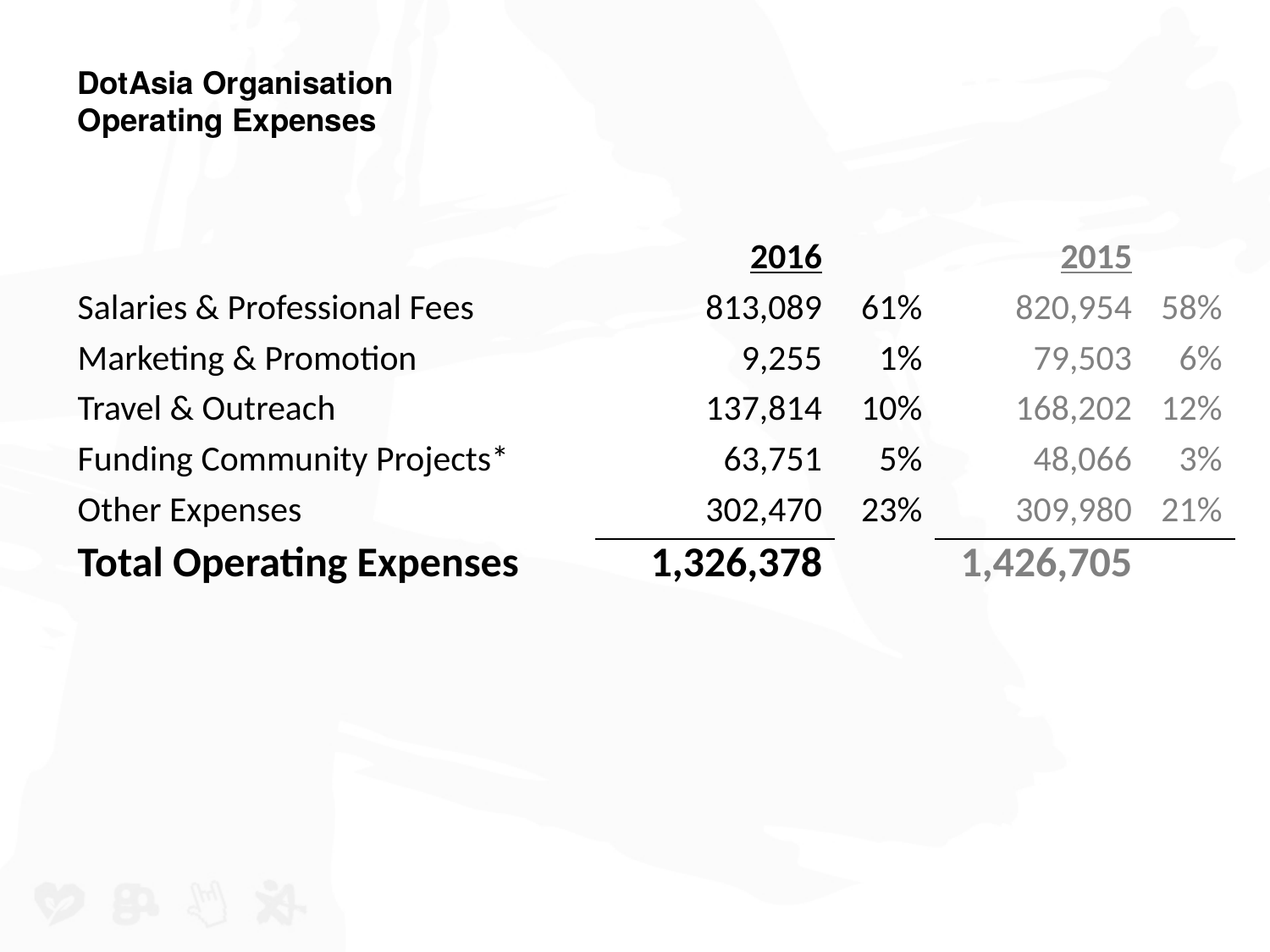

# DotAsia Organisation Operating Expenses

|  | 2016 |  | 2015 |  |
| --- | --- | --- | --- | --- |
| Salaries & Professional Fees | 813,089 | 61% | 820,954 | 58% |
| Marketing & Promotion | 9,255 | 1% | 79,503 | 6% |
| Travel & Outreach | 137,814 | 10% | 168,202 | 12% |
| Funding Community Projects\* | 63,751 | 5% | 48,066 | 3% |
| Other Expenses | 302,470 | 23% | 309,980 | 21% |
| Total Operating Expenses | 1,326,378 |  | 1,426,705 |  |